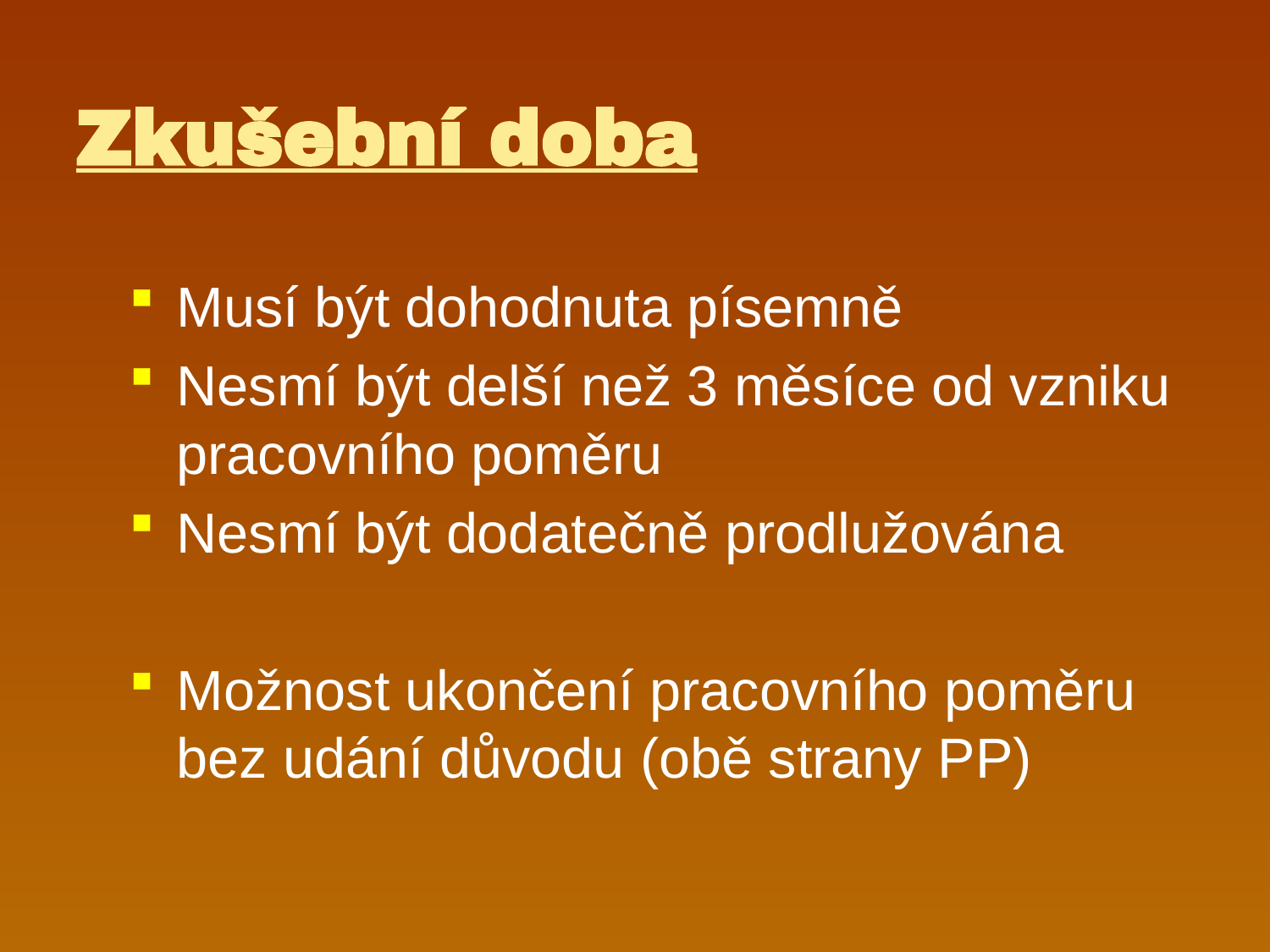

# Zkušební doba
Musí být dohodnuta písemně
Nesmí být delší než 3 měsíce od vzniku pracovního poměru
Nesmí být dodatečně prodlužována

Možnost ukončení pracovního poměru bez udání důvodu (obě strany PP)